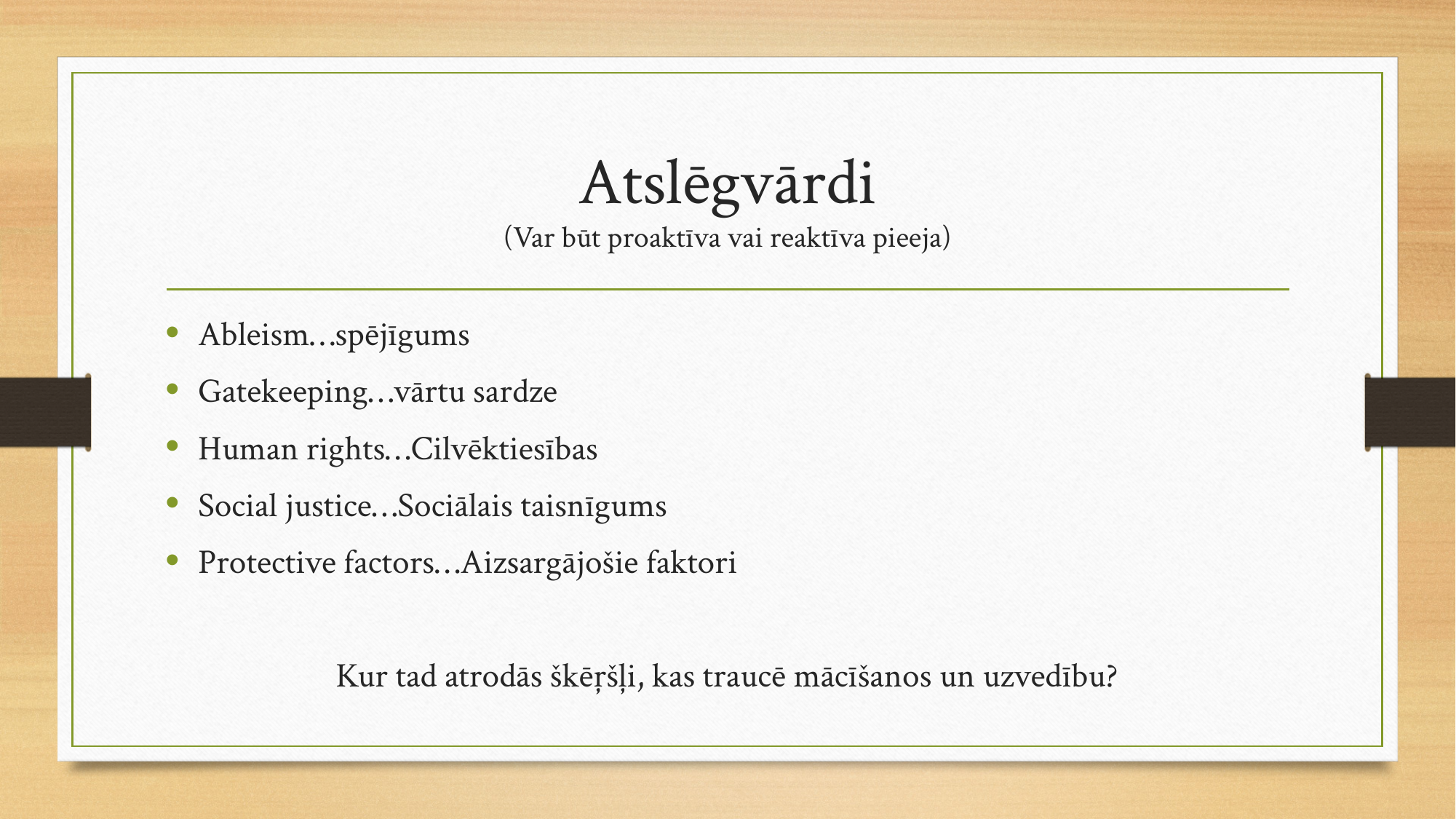

# Atslēgvārdi (Var būt proaktīva vai reaktīva pieeja)
Ableism…spējīgums
Gatekeeping…vārtu sardze
Human rights…Cilvēktiesības
Social justice…Sociālais taisnīgums
Protective factors…Aizsargājošie faktori

Kur tad atrodās škēŗšļi, kas traucē mācīšanos un uzvedību?